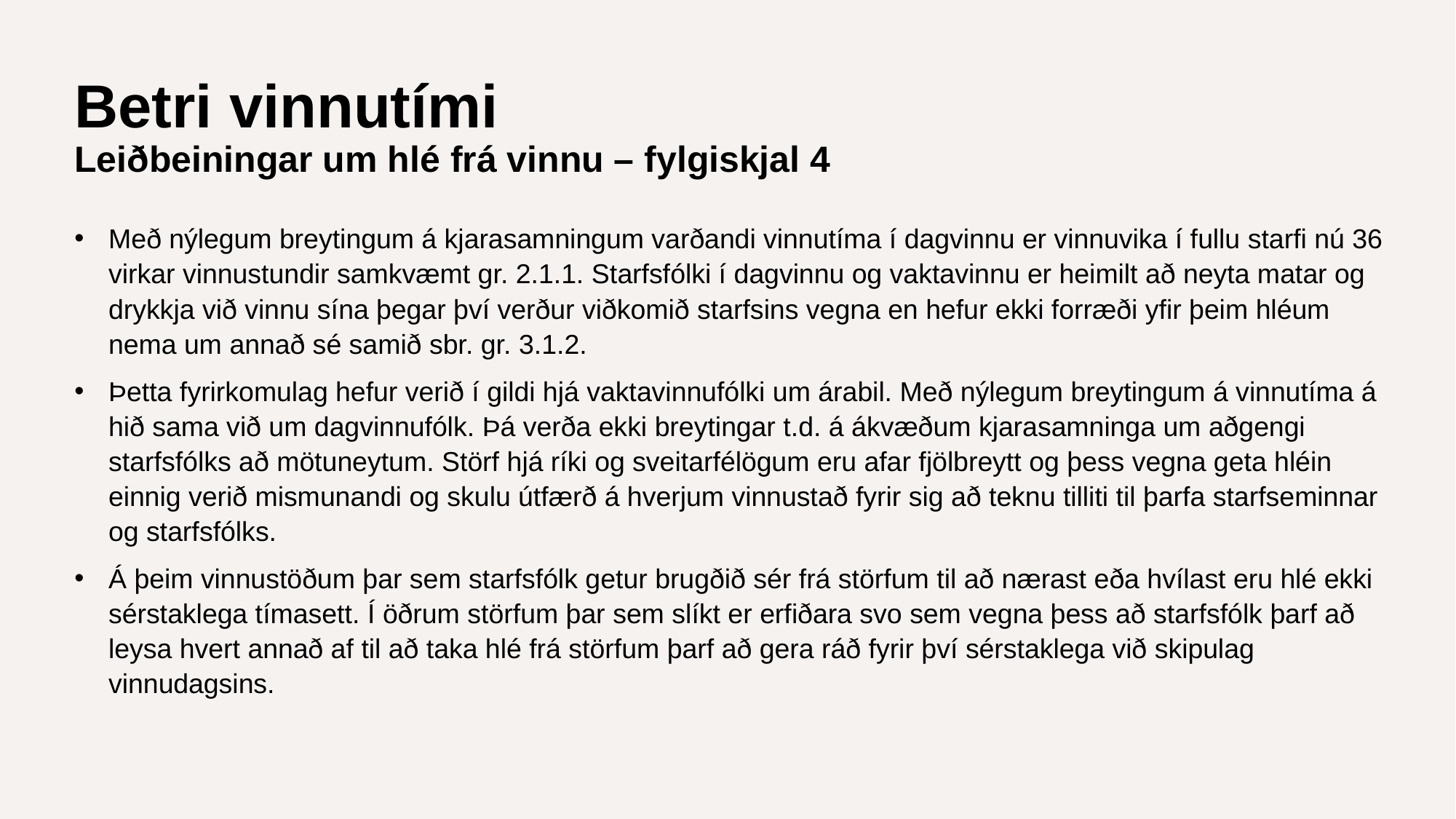

# Betri vinnutími Leiðbeiningar um hlé frá vinnu – fylgiskjal 4
Með nýlegum breytingum á kjarasamningum varðandi vinnutíma í dagvinnu er vinnuvika í fullu starfi nú 36 virkar vinnustundir samkvæmt gr. 2.1.1. Starfsfólki í dagvinnu og vaktavinnu er heimilt að neyta matar og drykkja við vinnu sína þegar því verður viðkomið starfsins vegna en hefur ekki forræði yfir þeim hléum nema um annað sé samið sbr. gr. 3.1.2.
Þetta fyrirkomulag hefur verið í gildi hjá vaktavinnufólki um árabil. Með nýlegum breytingum á vinnutíma á hið sama við um dagvinnufólk. Þá verða ekki breytingar t.d. á ákvæðum kjarasamninga um aðgengi starfsfólks að mötuneytum. Störf hjá ríki og sveitarfélögum eru afar fjölbreytt og þess vegna geta hléin einnig verið mismunandi og skulu útfærð á hverjum vinnustað fyrir sig að teknu tilliti til þarfa starfseminnar og starfsfólks.
Á þeim vinnustöðum þar sem starfsfólk getur brugðið sér frá störfum til að nærast eða hvílast eru hlé ekki sérstaklega tímasett. Í öðrum störfum þar sem slíkt er erfiðara svo sem vegna þess að starfsfólk þarf að leysa hvert annað af til að taka hlé frá störfum þarf að gera ráð fyrir því sérstaklega við skipulag vinnudagsins.